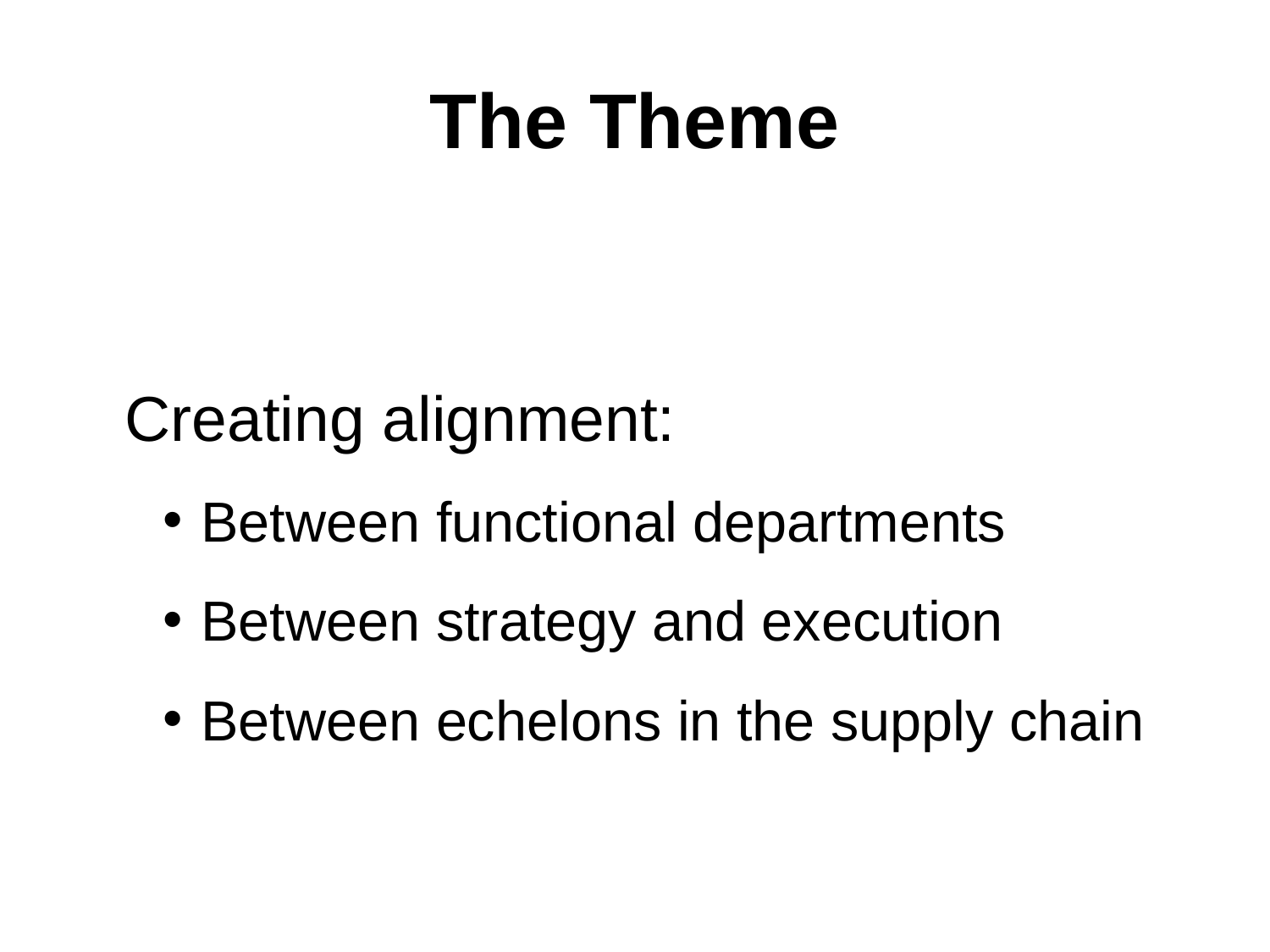

# The Theme
Creating alignment:
Between functional departments
Between strategy and execution
Between echelons in the supply chain